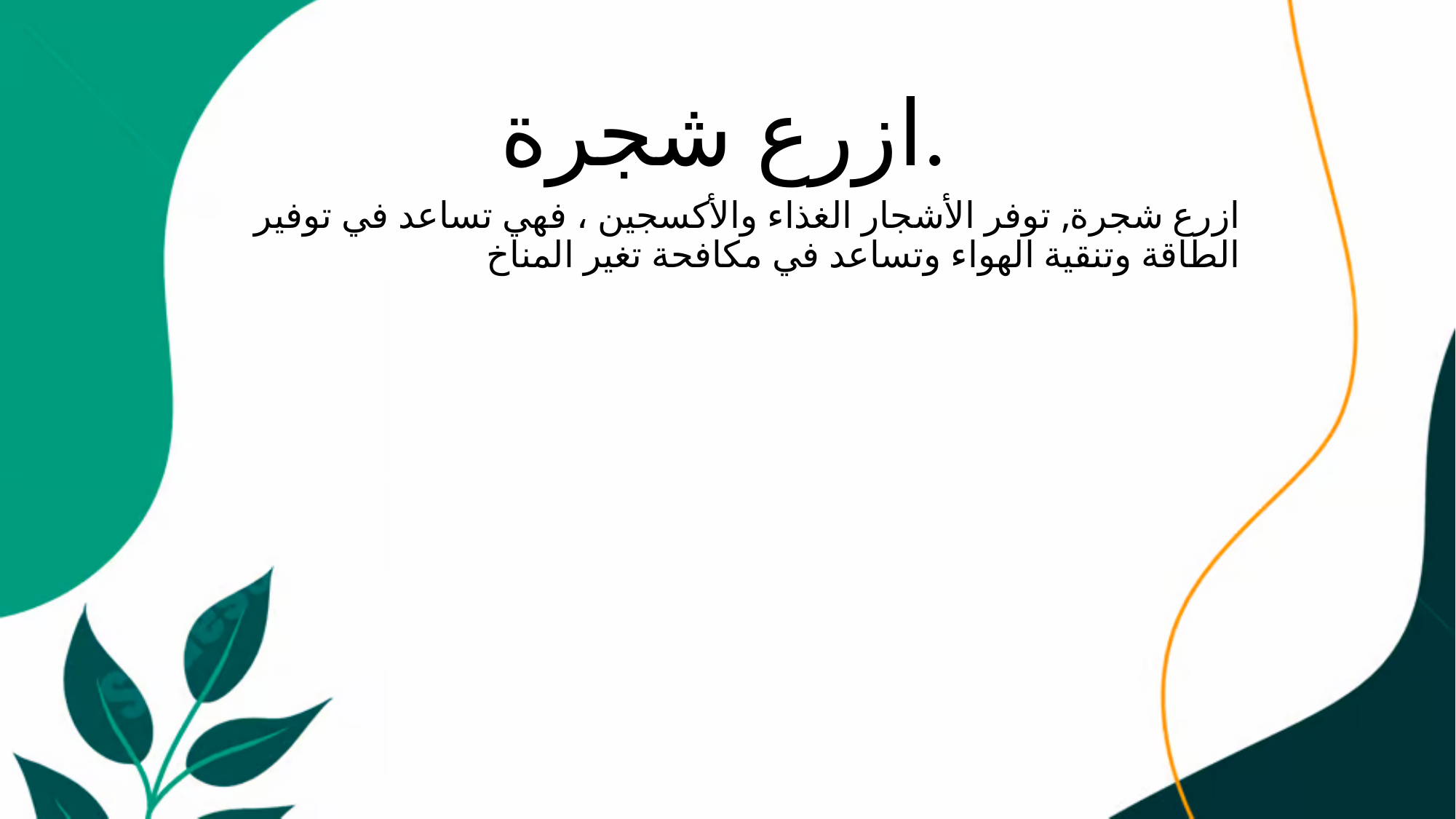

# ازرع شجرة.
ازرع شجرة, توفر الأشجار الغذاء والأكسجين ، فهي تساعد في توفير الطاقة وتنقية الهواء وتساعد في مكافحة تغير المناخ